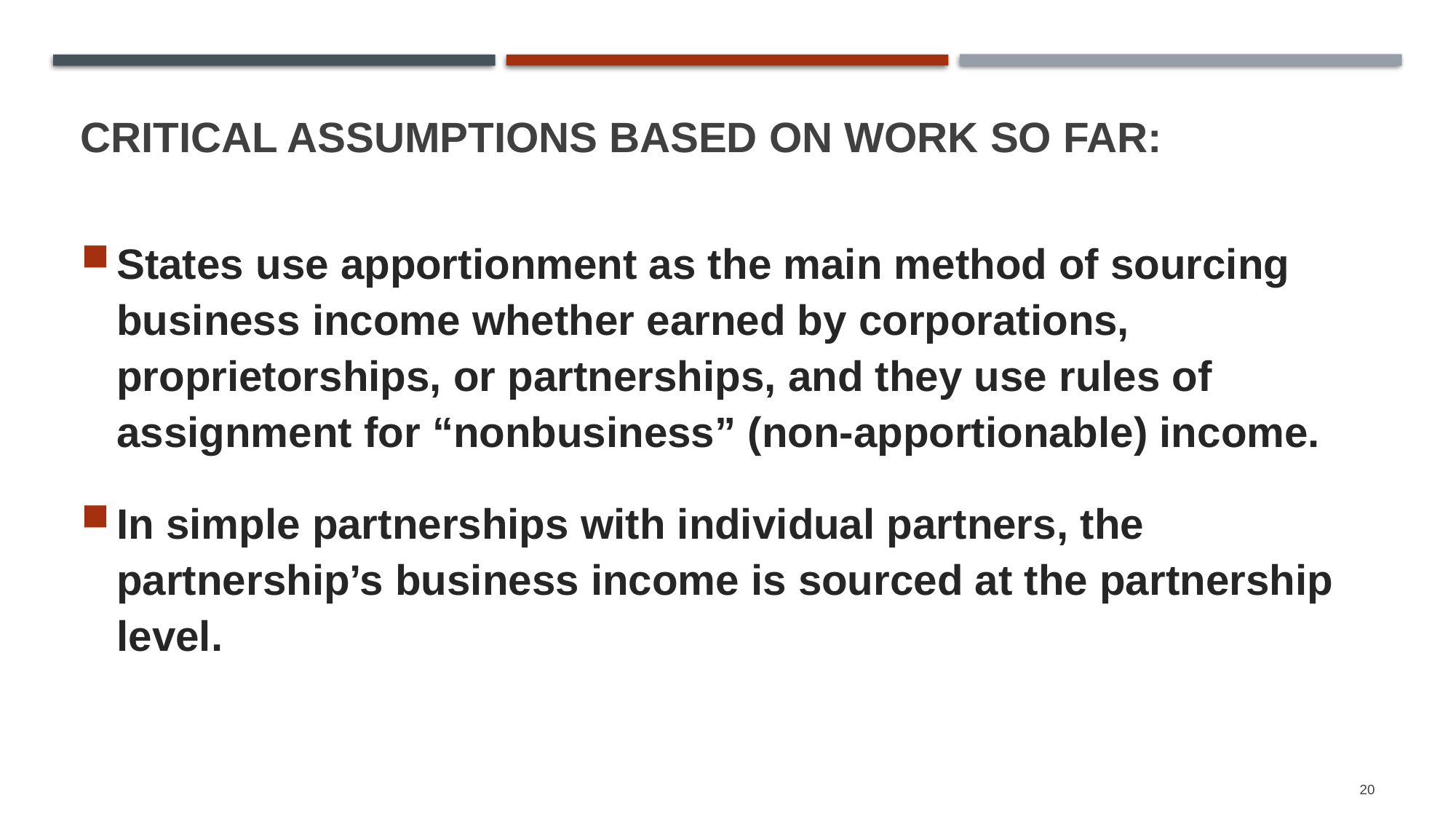

# Critical Assumptions Based on Work so far:
States use apportionment as the main method of sourcing business income whether earned by corporations, proprietorships, or partnerships, and they use rules of assignment for “nonbusiness” (non-apportionable) income.
In simple partnerships with individual partners, the partnership’s business income is sourced at the partnership level.

20